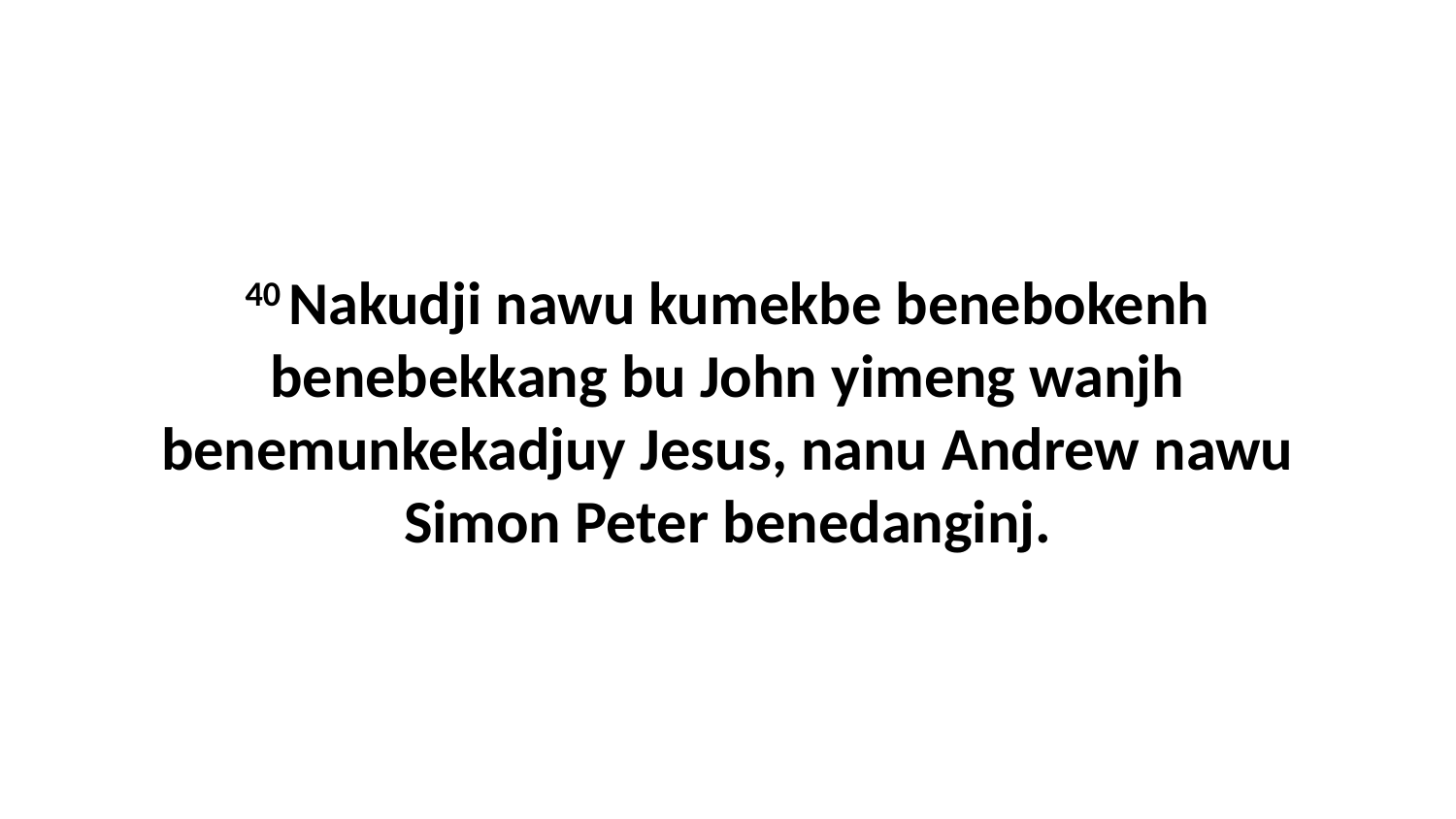

40 Nakudji nawu kumekbe benebokenh benebekkang bu John yimeng wanjh benemunkekadjuy Jesus, nanu Andrew nawu Simon Peter benedanginj.